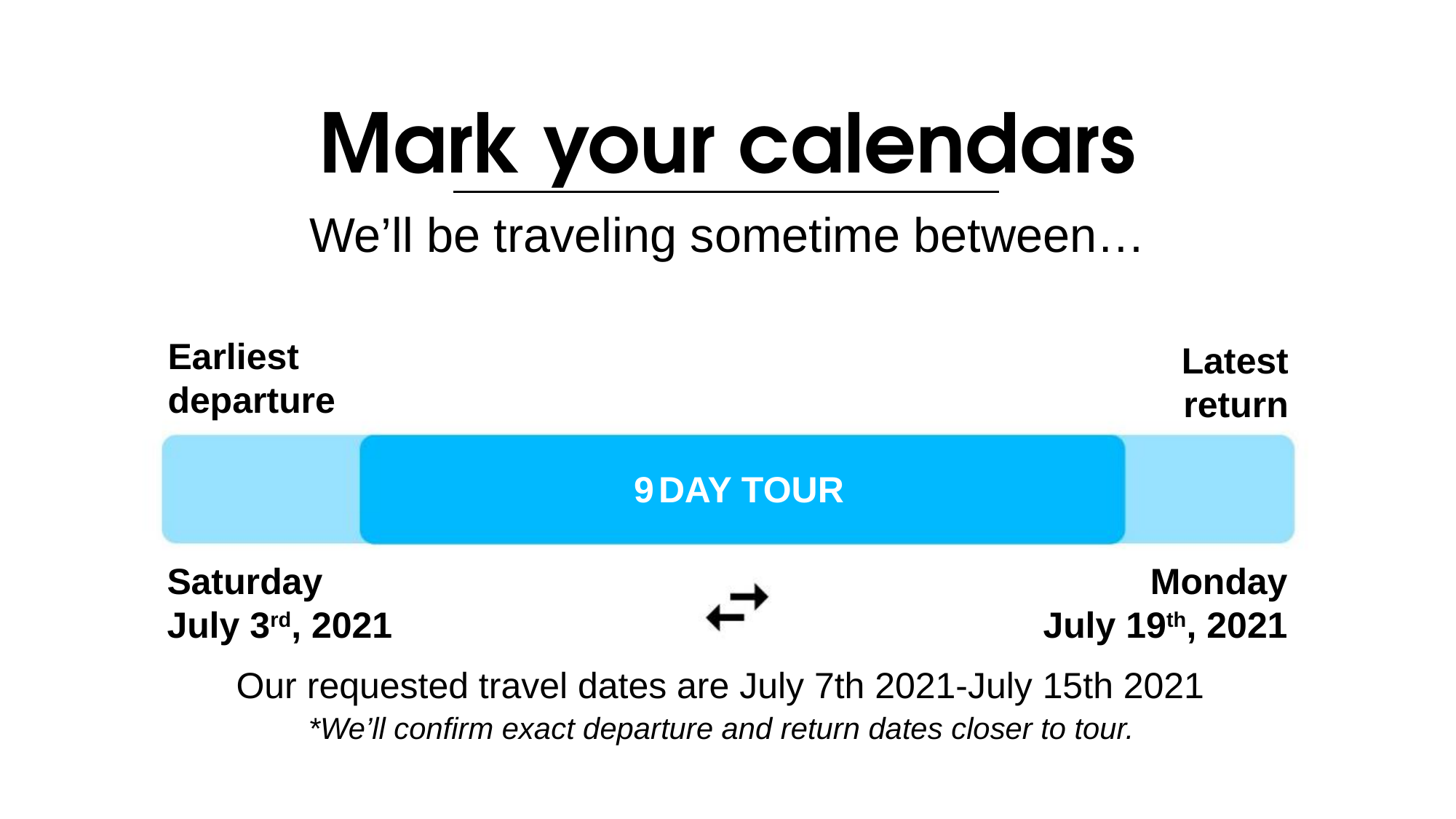

Our requested travel dates are July 7th 2021-July 15th 2021